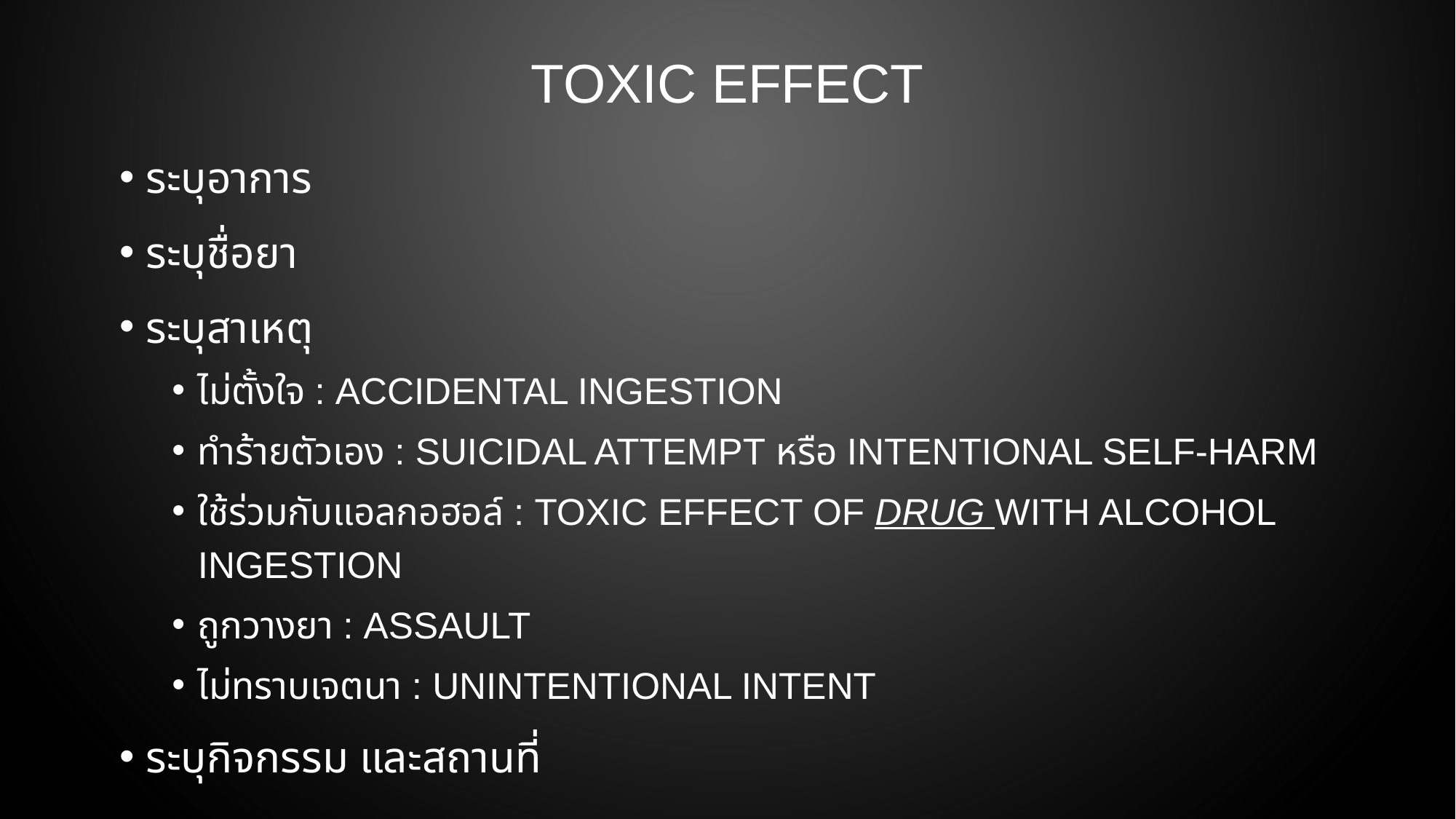

# Toxic effect
ระบุอาการ
ระบุชื่อยา
ระบุสาเหตุ
ไม่ตั้งใจ : Accidental ingestion
ทำร้ายตัวเอง : Suicidal attempt หรือ Intentional self-harm
ใช้ร่วมกับแอลกอฮอล์ : Toxic effect of Drug with alcohol ingestion
ถูกวางยา : Assault
ไม่ทราบเจตนา : unintentional intent
ระบุกิจกรรม และสถานที่